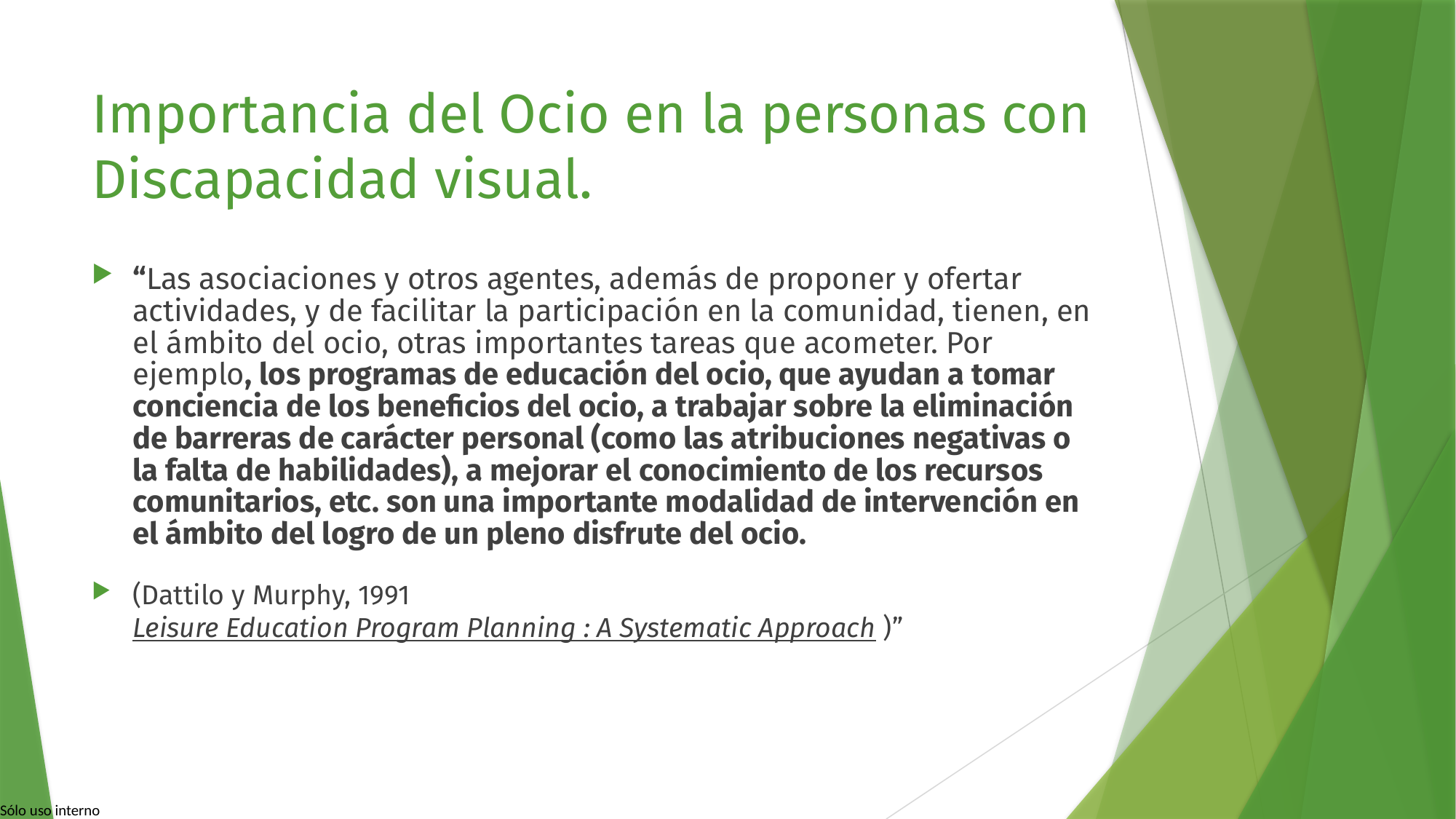

# Importancia del Ocio en la personas con Discapacidad visual.
“Las asociaciones y otros agentes, además de proponer y ofertar actividades, y de facilitar la participación en la comunidad, tienen, en el ámbito del ocio, otras importantes tareas que acometer. Por ejemplo, los programas de educación del ocio, que ayudan a tomar conciencia de los beneficios del ocio, a trabajar sobre la eliminación de barreras de carácter personal (como las atribuciones negativas o la falta de habilidades), a mejorar el conocimiento de los recursos comunitarios, etc. son una importante modalidad de intervención en el ámbito del logro de un pleno disfrute del ocio.
(Dattilo y Murphy, 1991 Leisure Education Program Planning : A Systematic Approach )”